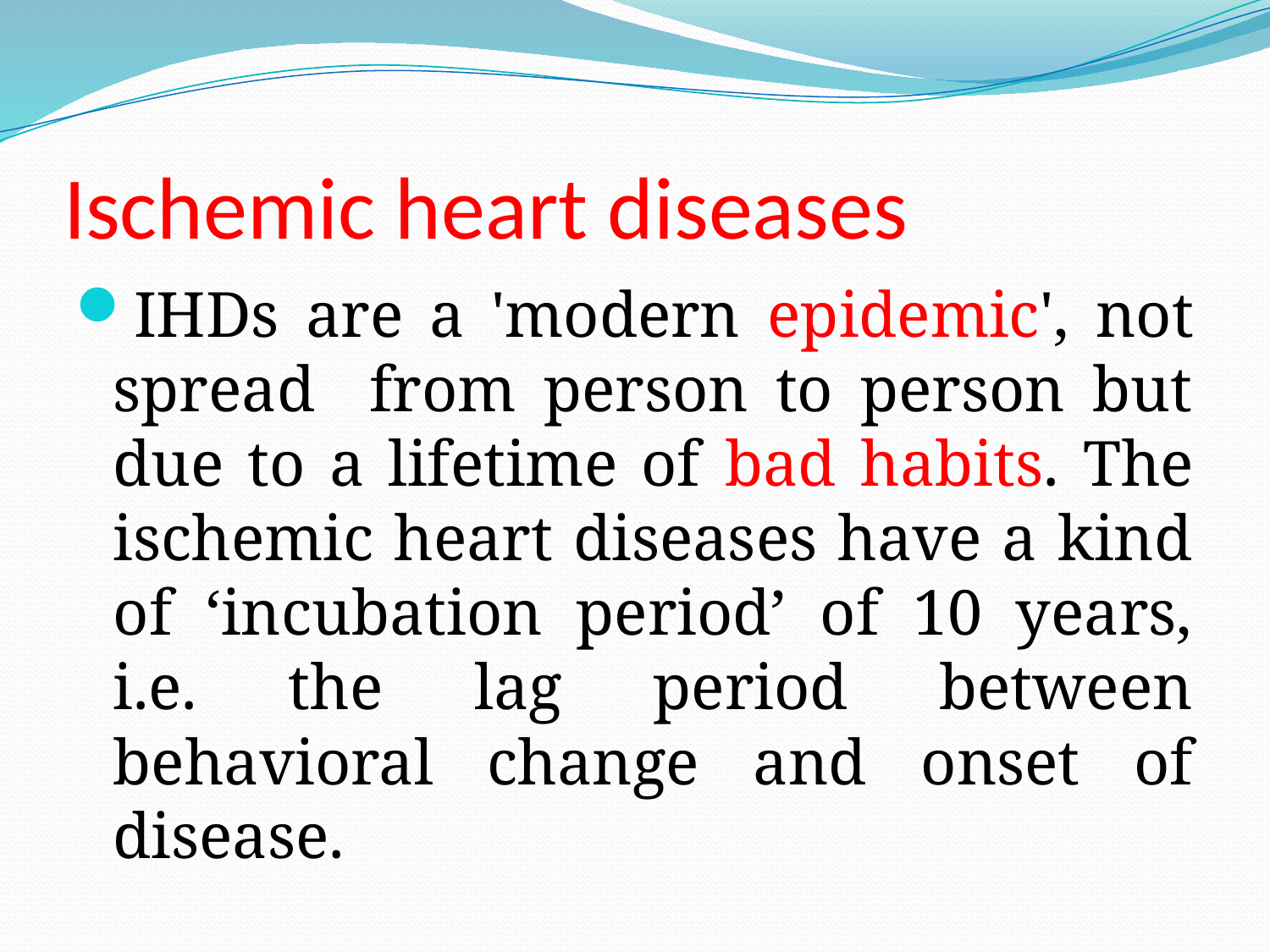

# Ischemic heart diseases
IHDs are a 'modern epidemic', not spread  from person to person but due to a lifetime of bad habits. The ischemic heart diseases have a kind of ‘incubation period’ of 10 years, i.e. the lag period between behavioral change and onset of disease.